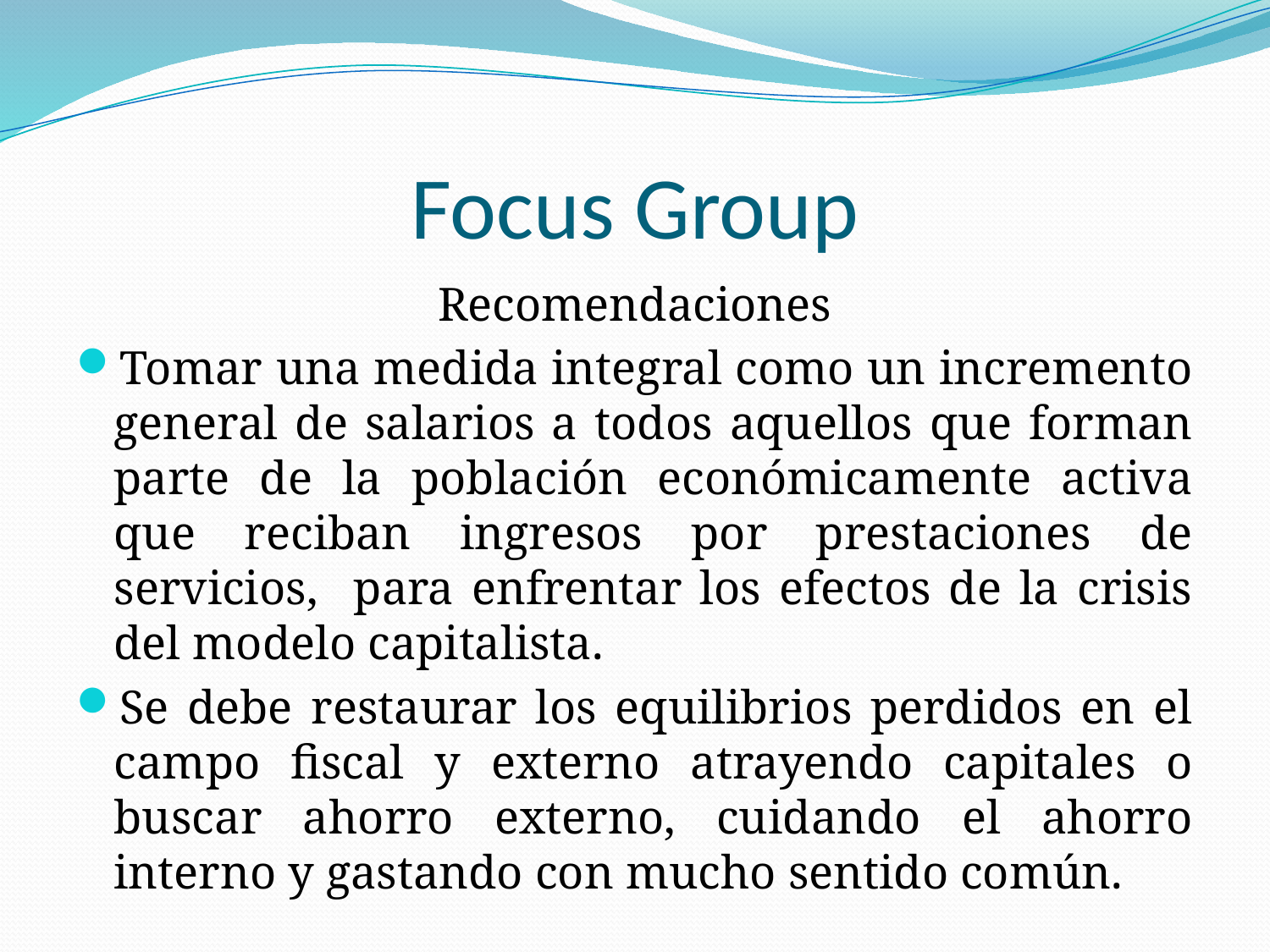

# Focus Group
Recomendaciones
Tomar una medida integral como un incremento general de salarios a todos aquellos que forman parte de la población económicamente activa que reciban ingresos por prestaciones de servicios,  para enfrentar los efectos de la crisis del modelo capitalista.
Se debe restaurar los equilibrios perdidos en el campo fiscal y externo atrayendo capitales o buscar ahorro externo, cuidando el ahorro interno y gastando con mucho sentido común.